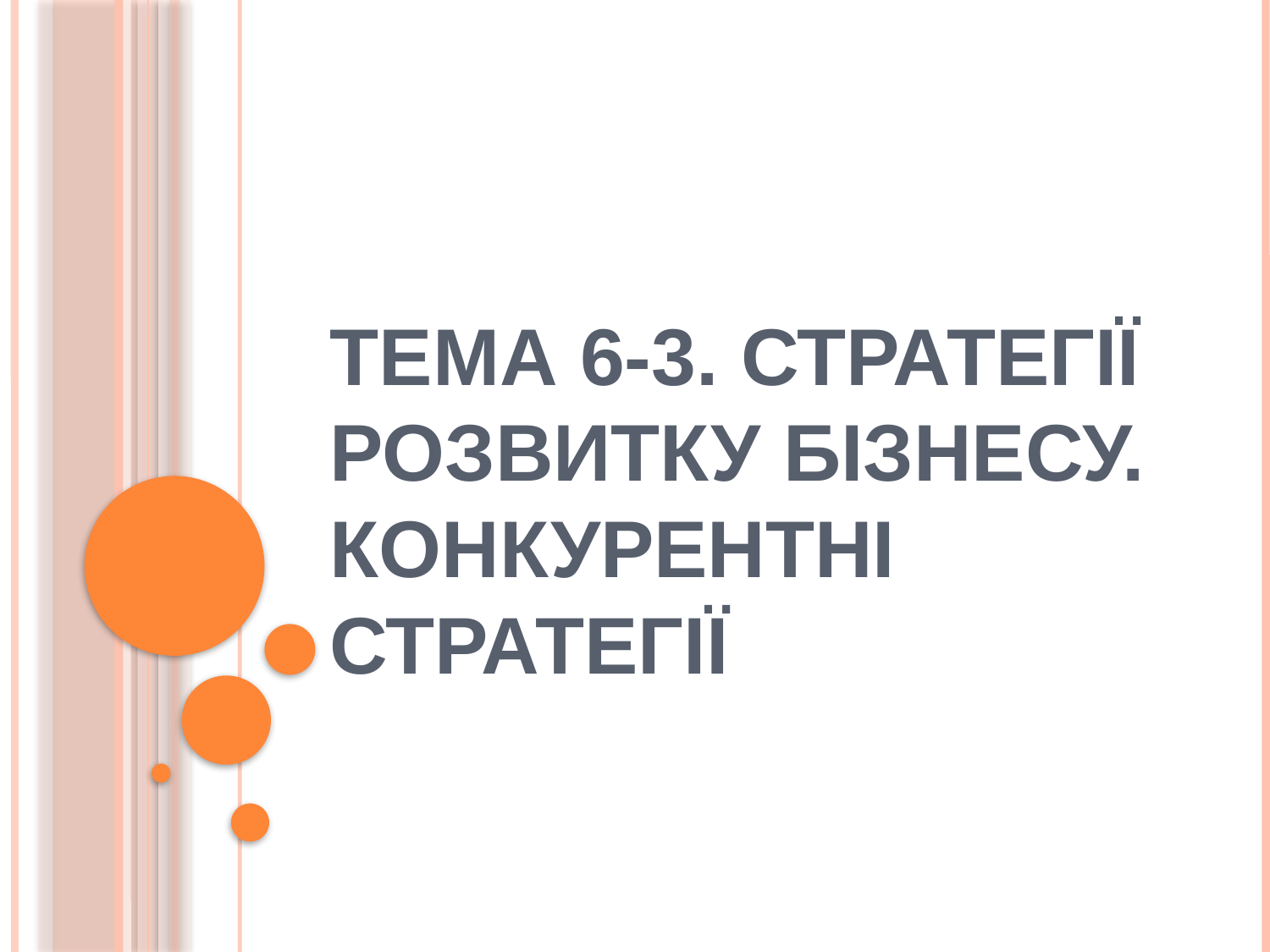

# Тема 6-3. Стратегії розвитку бізнесу. Конкурентні стратегії